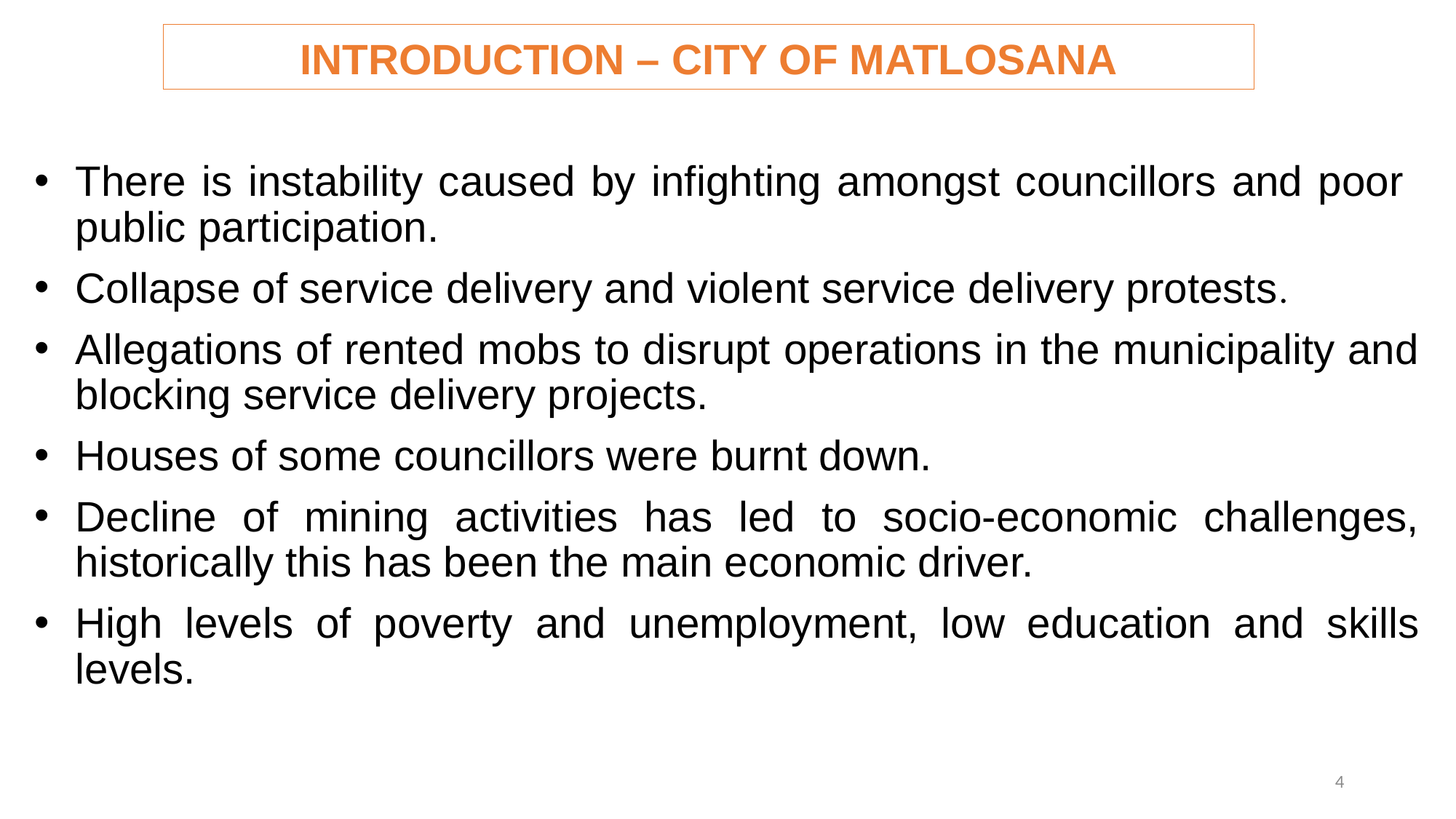

# INTRODUCTION – CITY OF MATLOSANA

There is instability caused by infighting amongst councillors and poor  public participation.
Collapse of service delivery and violent service delivery protests.
Allegations of rented mobs to disrupt operations in the municipality and blocking service delivery projects.
Houses of some councillors were burnt down.
Decline of mining activities has led to socio-economic challenges, historically this has been the main economic driver.
High levels of poverty and unemployment, low education and skills levels.

4